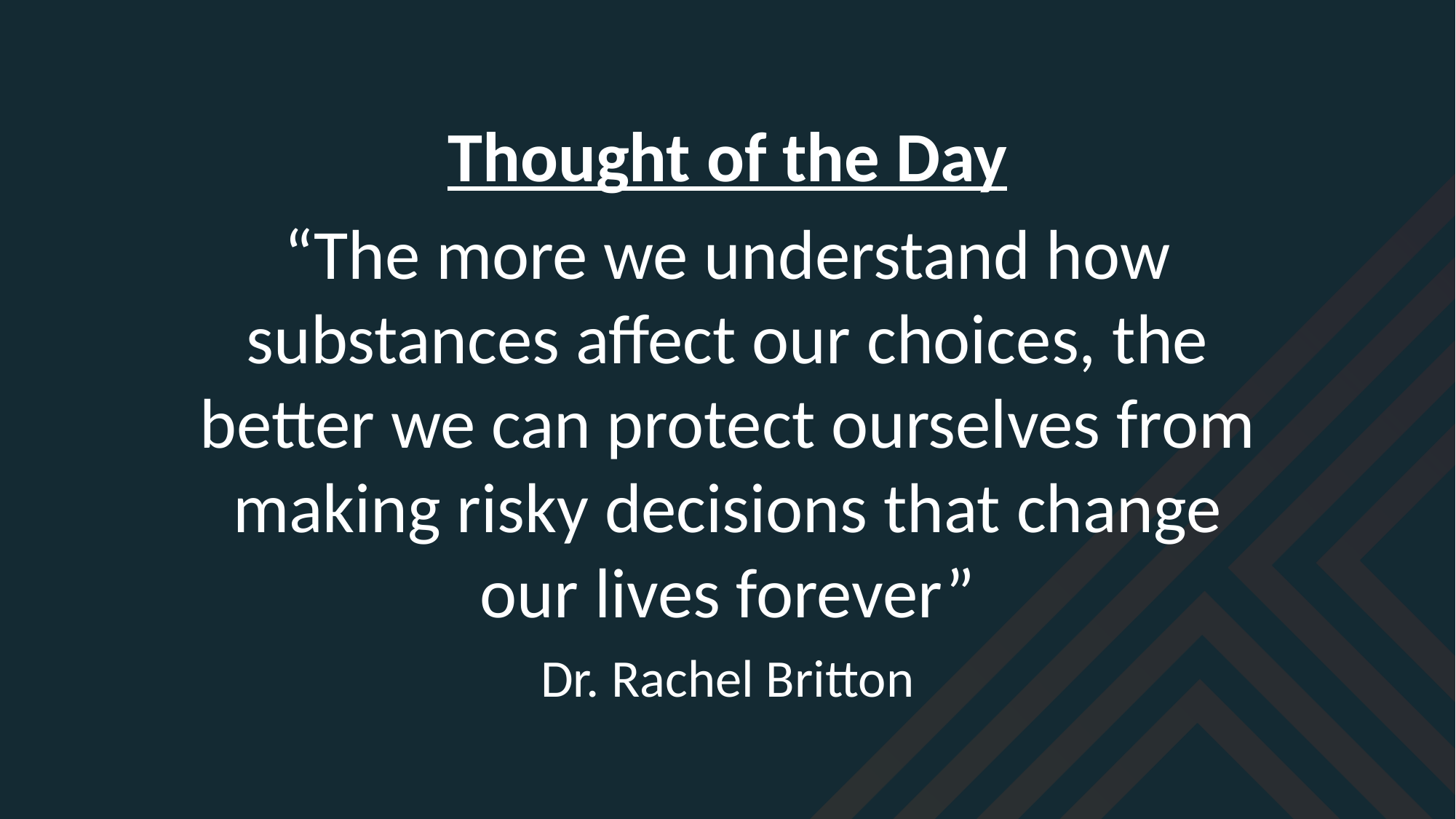

Thought of the Day
“The more we understand how substances affect our choices, the better we can protect ourselves from making risky decisions that change our lives forever”
Dr. Rachel Britton